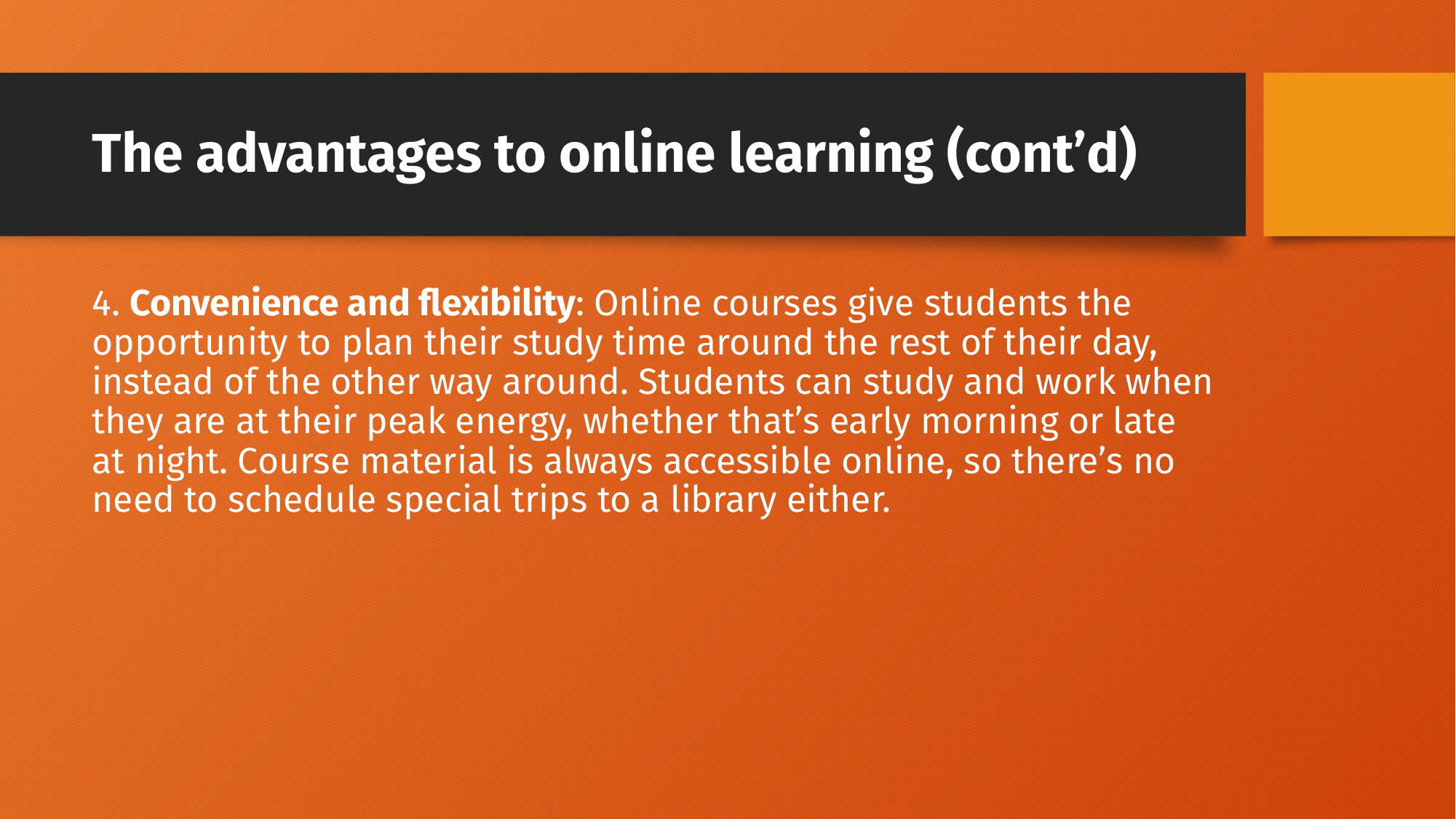

# The advantages to online learning (cont’d)
4. Convenience and flexibility: Online courses give students the opportunity to plan their study time around the rest of their day, instead of the other way around. Students can study and work when they are at their peak energy, whether that’s early morning or late at night. Course material is always accessible online, so there’s no need to schedule special trips to a library either.